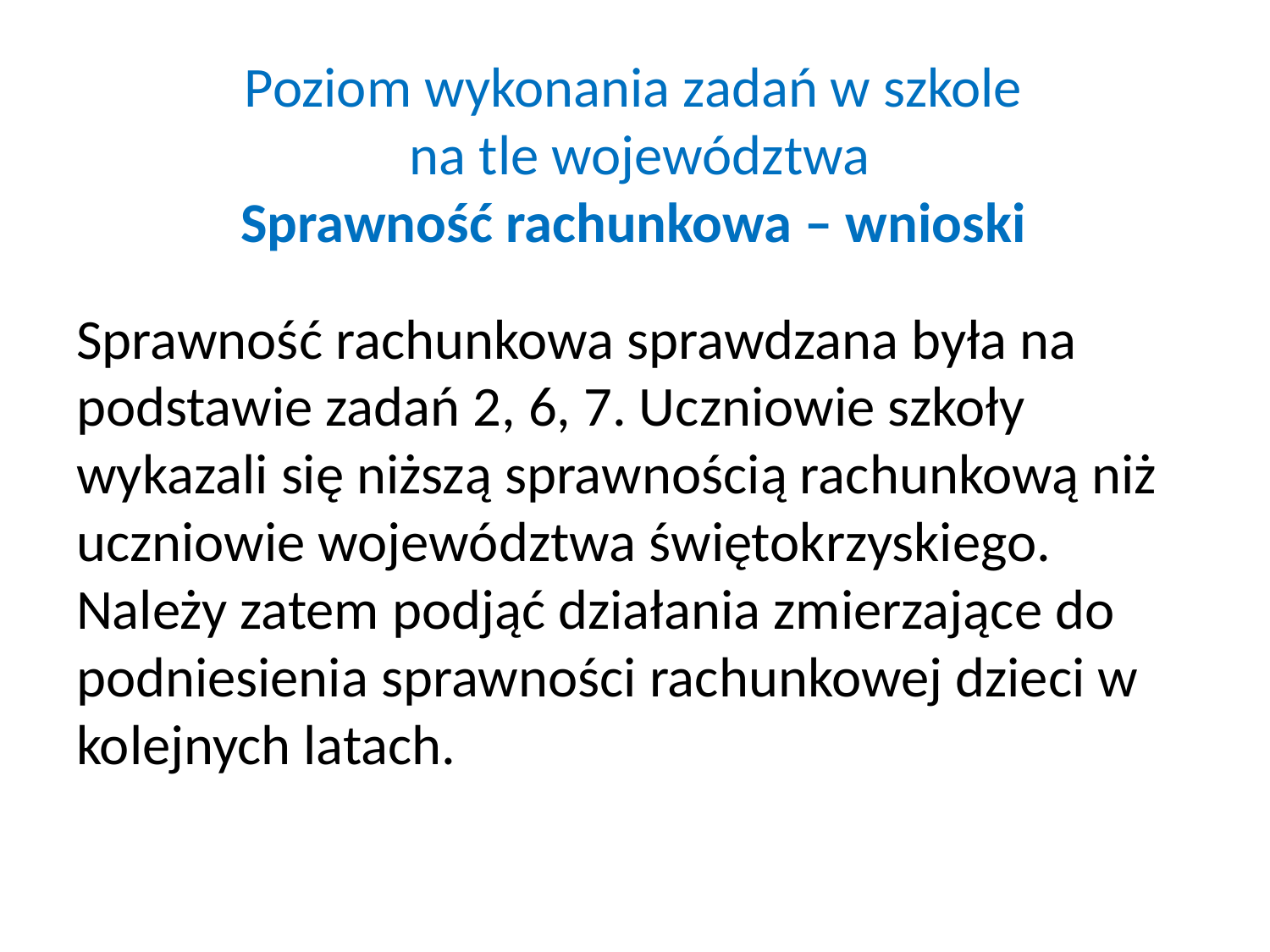

# Poziom wykonania zadań w szkole na tle województwa Sprawność rachunkowa – wnioski
Sprawność rachunkowa sprawdzana była na podstawie zadań 2, 6, 7. Uczniowie szkoły wykazali się niższą sprawnością rachunkową niż uczniowie województwa świętokrzyskiego. Należy zatem podjąć działania zmierzające do podniesienia sprawności rachunkowej dzieci w kolejnych latach.